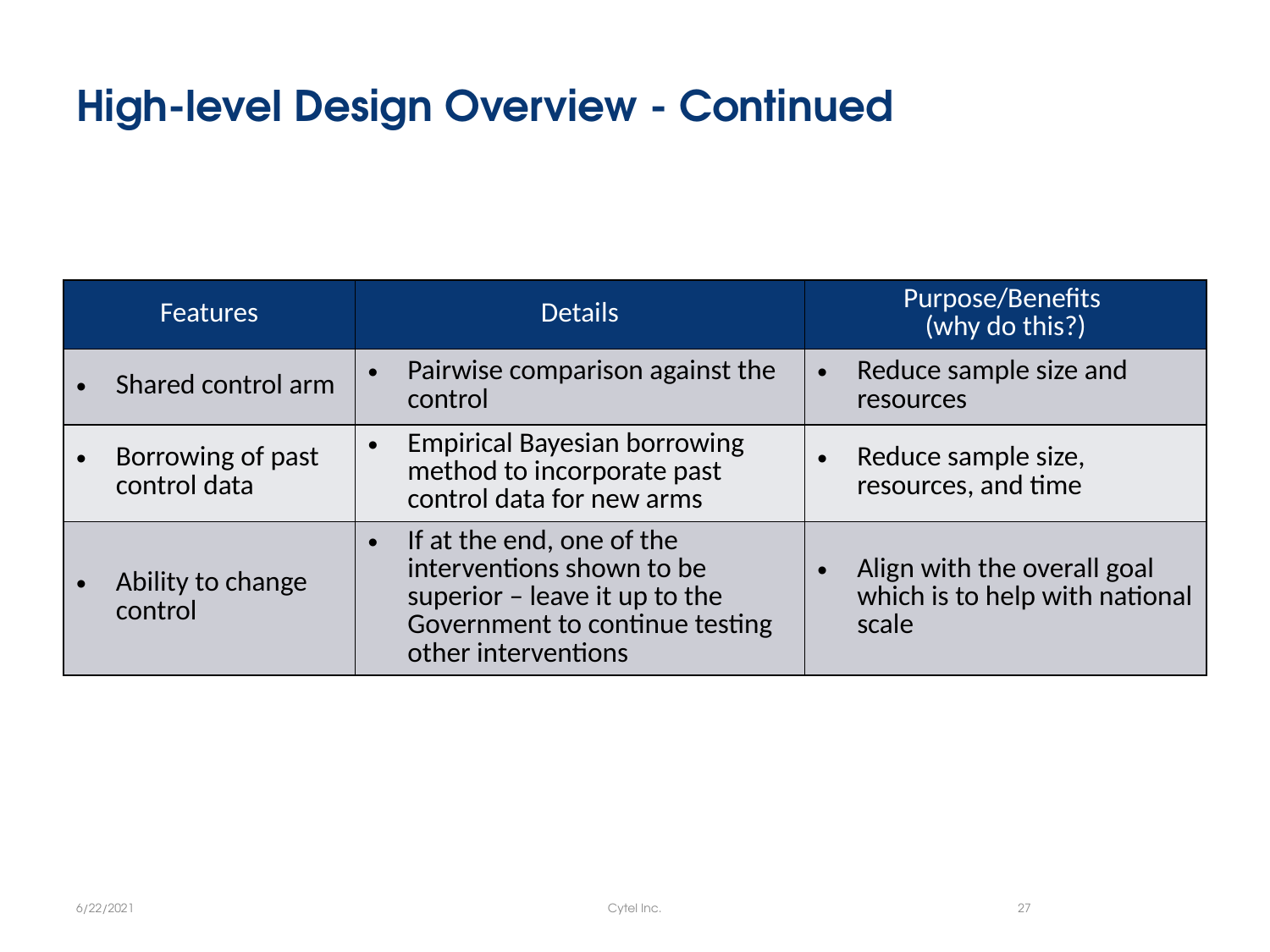

# High-level Design Overview - Continued

| Features | Details | Purpose/Benefits (why do this?) |
| --- | --- | --- |
| Shared control arm | Pairwise comparison against the control | Reduce sample size and resources |
| Borrowing of past control data | Empirical Bayesian borrowing method to incorporate past control data for new arms | Reduce sample size, resources, and time |
| Ability to change control | If at the end, one of the interventions shown to be superior – leave it up to the Government to continue testing other interventions | Align with the overall goal which is to help with national scale |
6/22/2021
Cytel Inc.
27